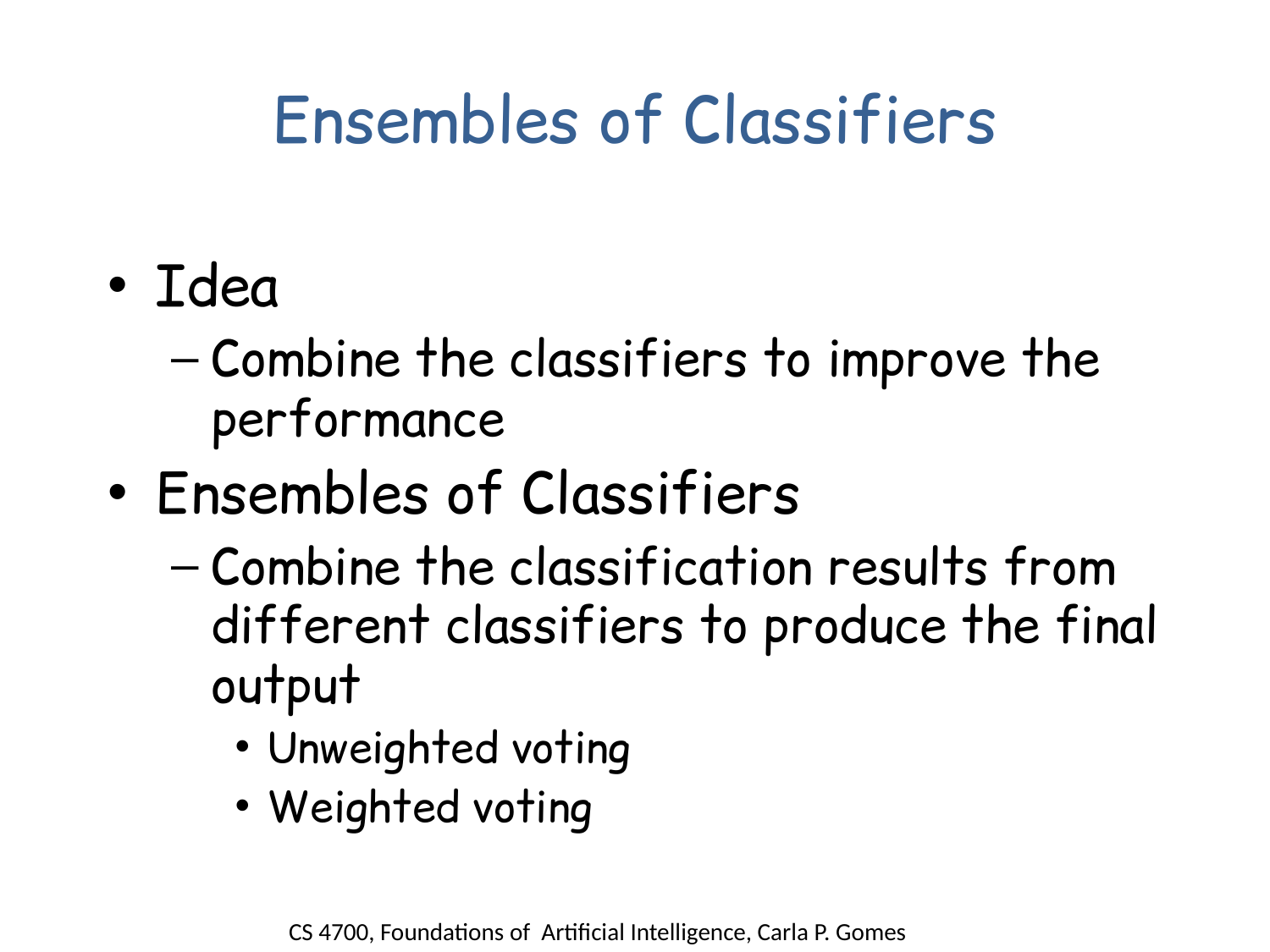

# Ensembles of Classifiers
Idea
Combine the classifiers to improve the performance
Ensembles of Classifiers
Combine the classification results from different classifiers to produce the final output
Unweighted voting
Weighted voting
CS 4700, Foundations of  Artificial Intelligence, Carla P. Gomes